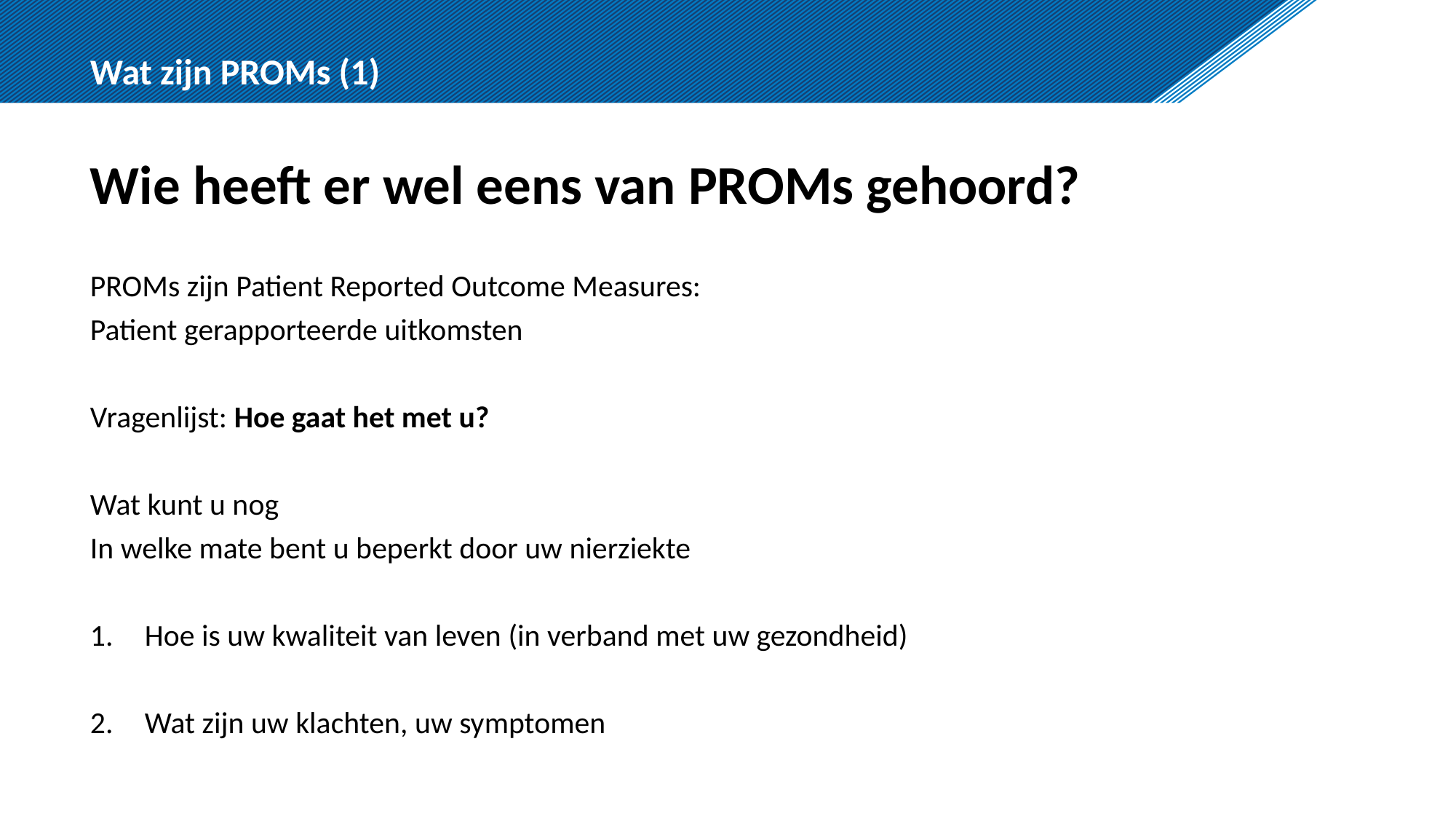

# Wat zijn PROMs (1)
Wie heeft er wel eens van PROMs gehoord?

PROMs zijn Patient Reported Outcome Measures:
Patient gerapporteerde uitkomsten

Vragenlijst: Hoe gaat het met u?

Wat kunt u nog
In welke mate bent u beperkt door uw nierziekte

Hoe is uw kwaliteit van leven (in verband met uw gezondheid)

Wat zijn uw klachten, uw symptomen